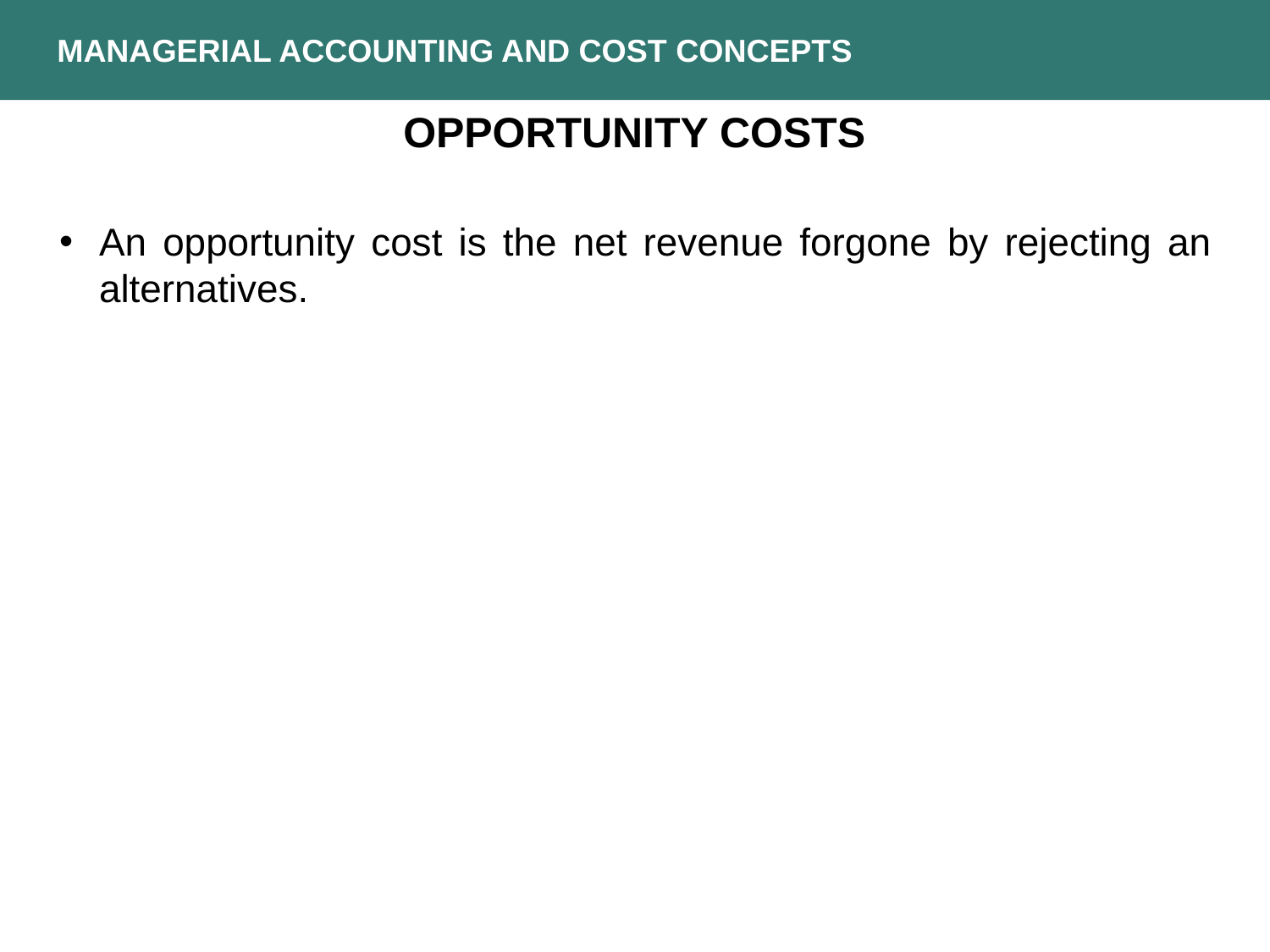

MANAGERIAL ACCOUNTING AND COST CONCEPTS
OPPORTUNITY COSTS
An opportunity cost is the net revenue forgone by rejecting an alternatives.